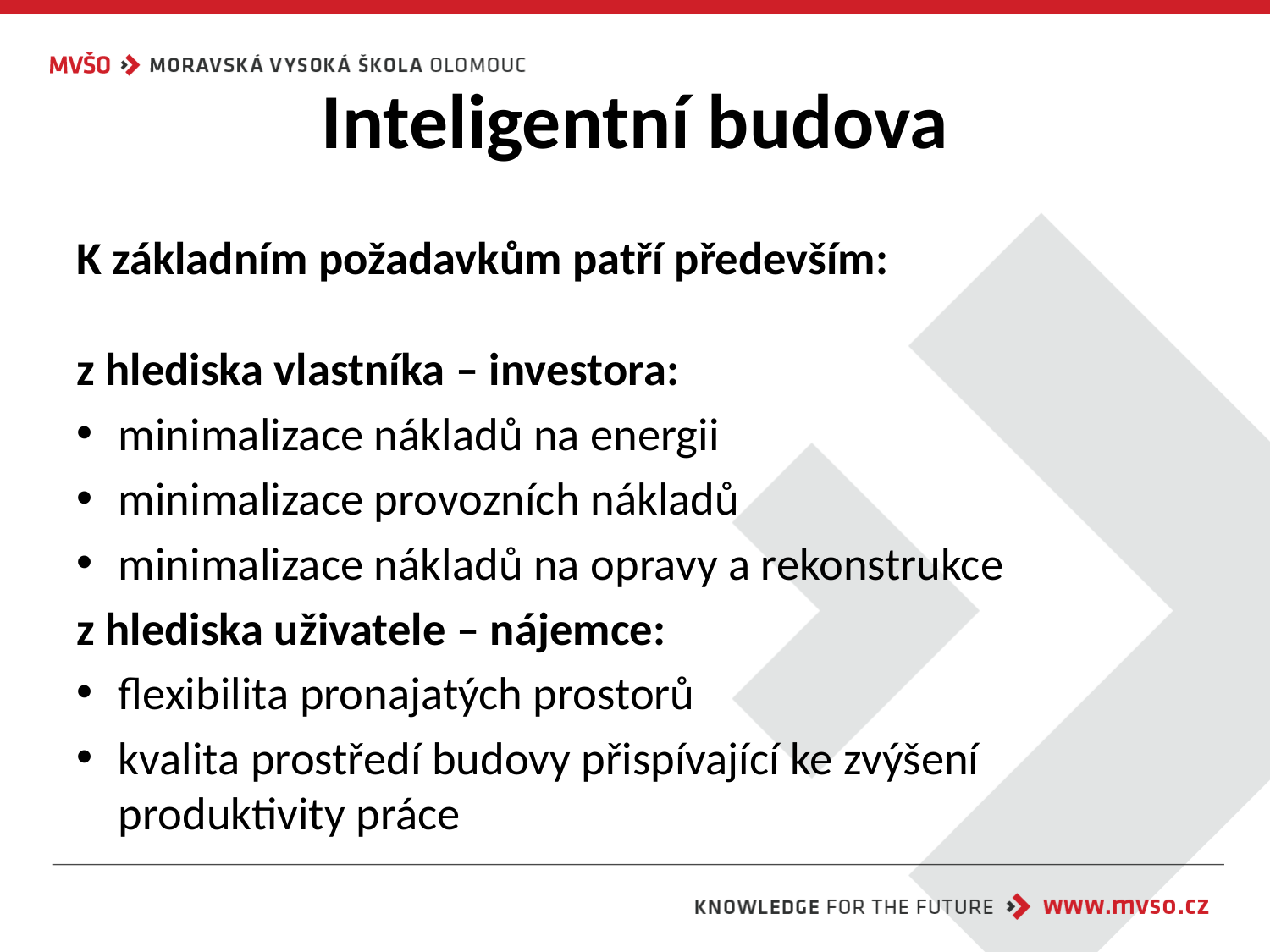

# Inteligentní budova
K základním požadavkům patří především:
z hlediska vlastníka – investora:
minimalizace nákladů na energii
minimalizace provozních nákladů
minimalizace nákladů na opravy a rekonstrukce
z hlediska uživatele – nájemce:
flexibilita pronajatých prostorů
kvalita prostředí budovy přispívající ke zvýšení produktivity práce